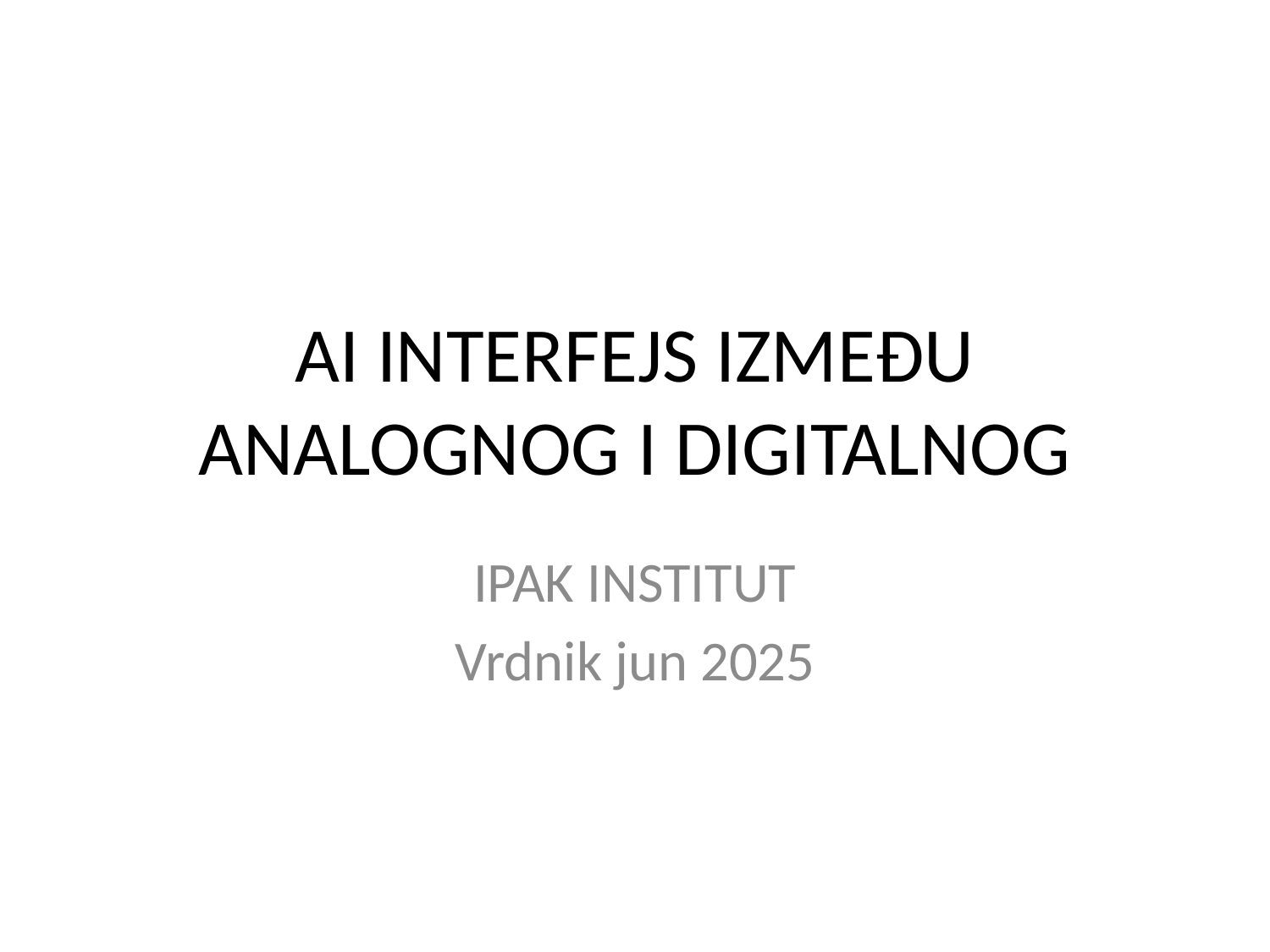

# AI INTERFEJS IZMEĐU ANALOGNOG I DIGITALNOG
IPAK INSTITUT
Vrdnik jun 2025